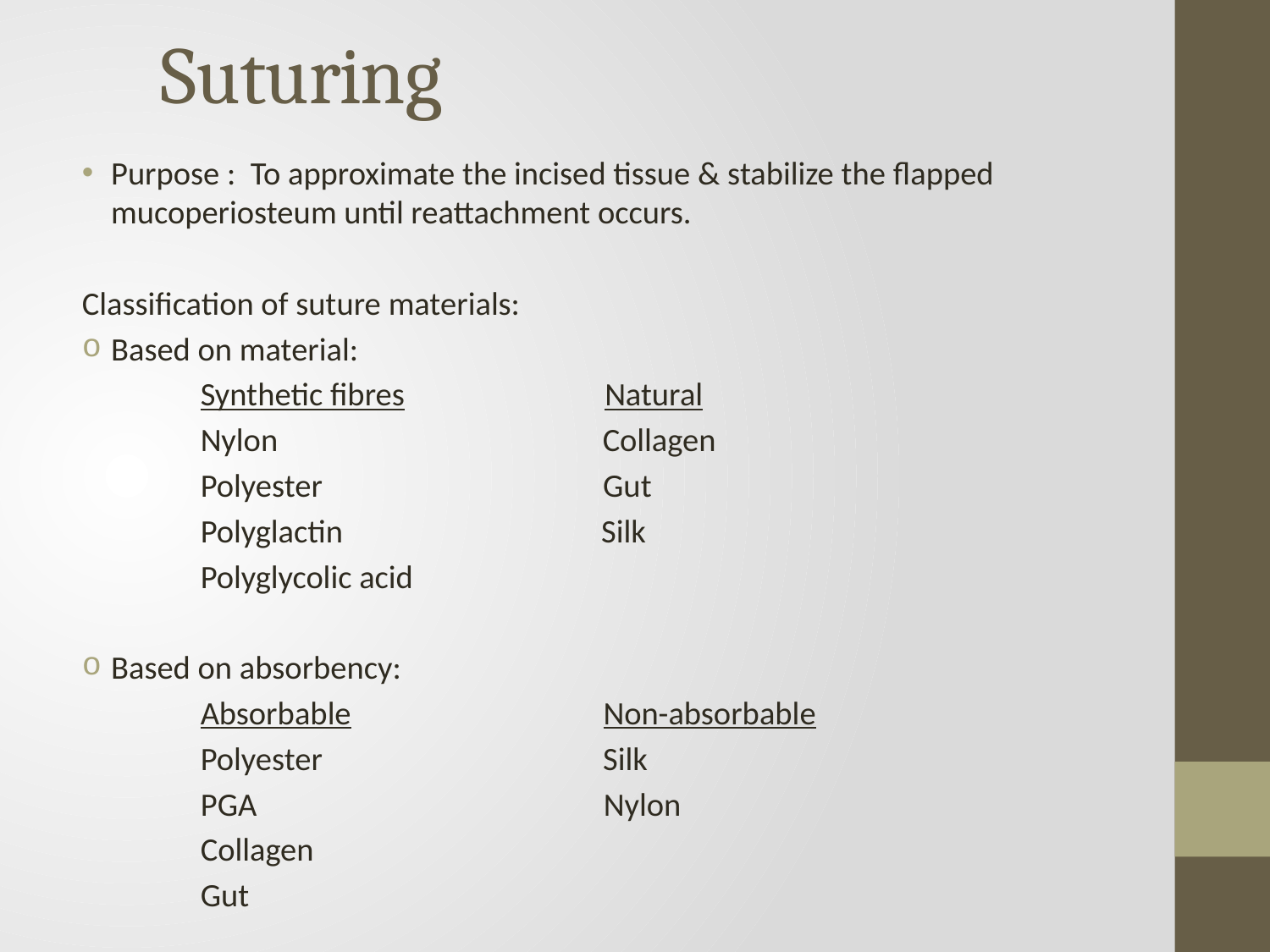

# Suturing
Purpose :  To approximate the incised tissue & stabilize the flapped mucoperiosteum until reattachment occurs.

Classification of suture materials:
Based on material:
                Synthetic fibres                           Natural
                Nylon                                            Collagen
                Polyester                                      Gut
                Polyglactin                                   Silk
                Polyglycolic acid

Based on absorbency:
                Absorbable                                  Non-absorbable
                Polyester                                      Silk
                PGA                                               Nylon
                Collagen
                Gut